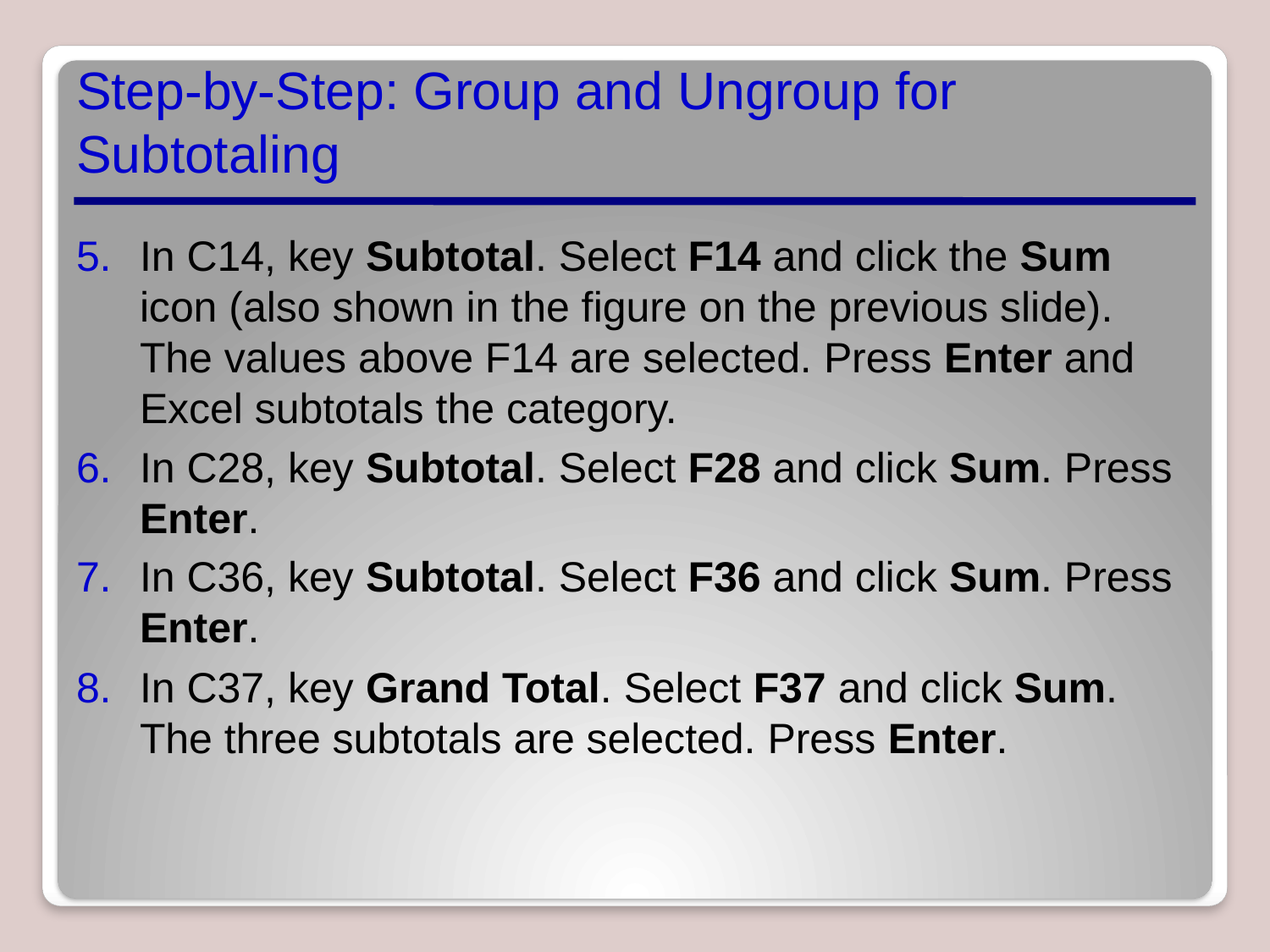

# Step-by-Step: Group and Ungroup for Subtotaling
In C14, key Subtotal. Select F14 and click the Sum icon (also shown in the figure on the previous slide). The values above F14 are selected. Press Enter and Excel subtotals the category.
In C28, key Subtotal. Select F28 and click Sum. Press Enter.
In C36, key Subtotal. Select F36 and click Sum. Press Enter.
In C37, key Grand Total. Select F37 and click Sum. The three subtotals are selected. Press Enter.